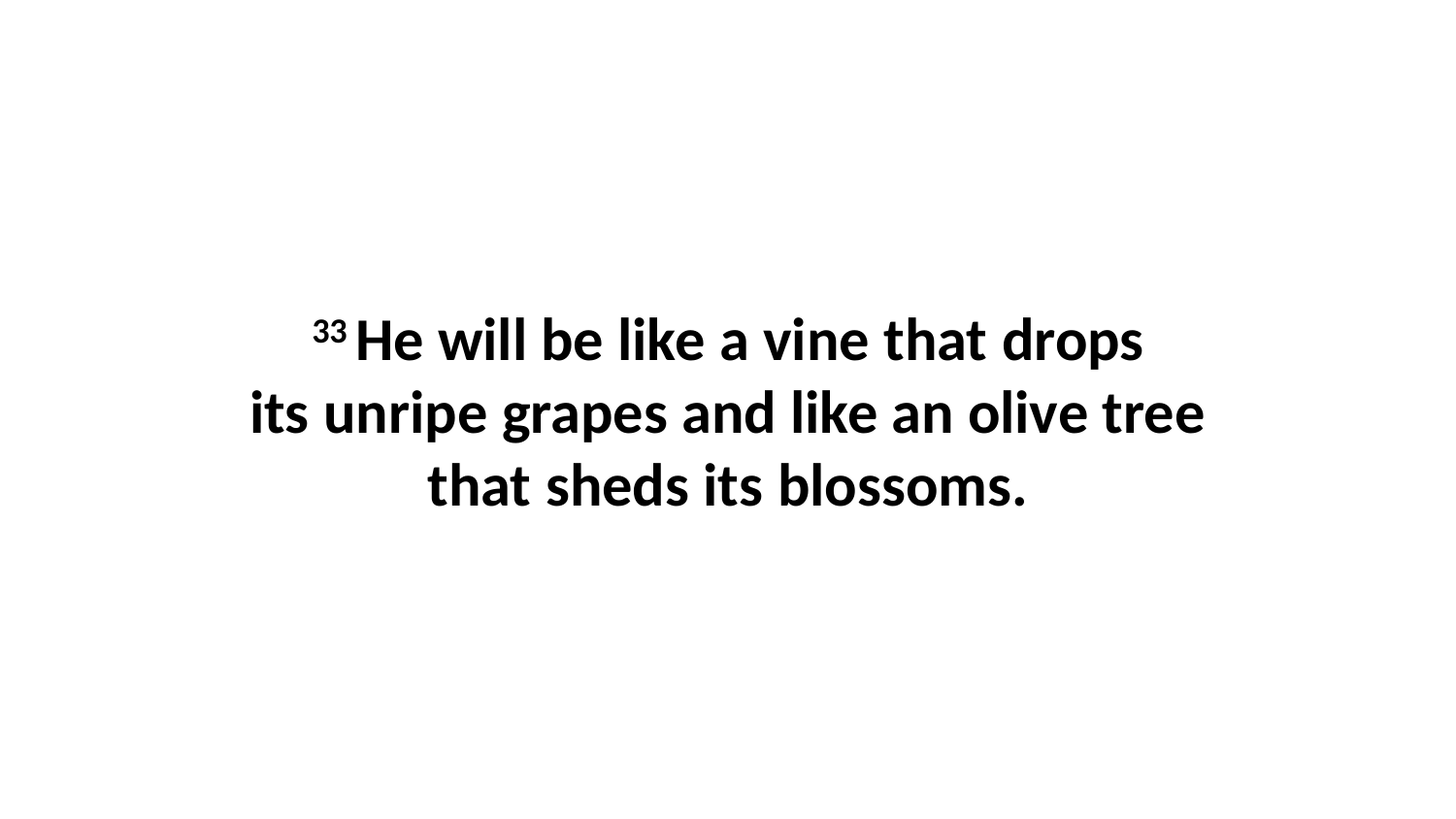

33 He will be like a vine that drops its unripe grapes and like an olive tree that sheds its blossoms.